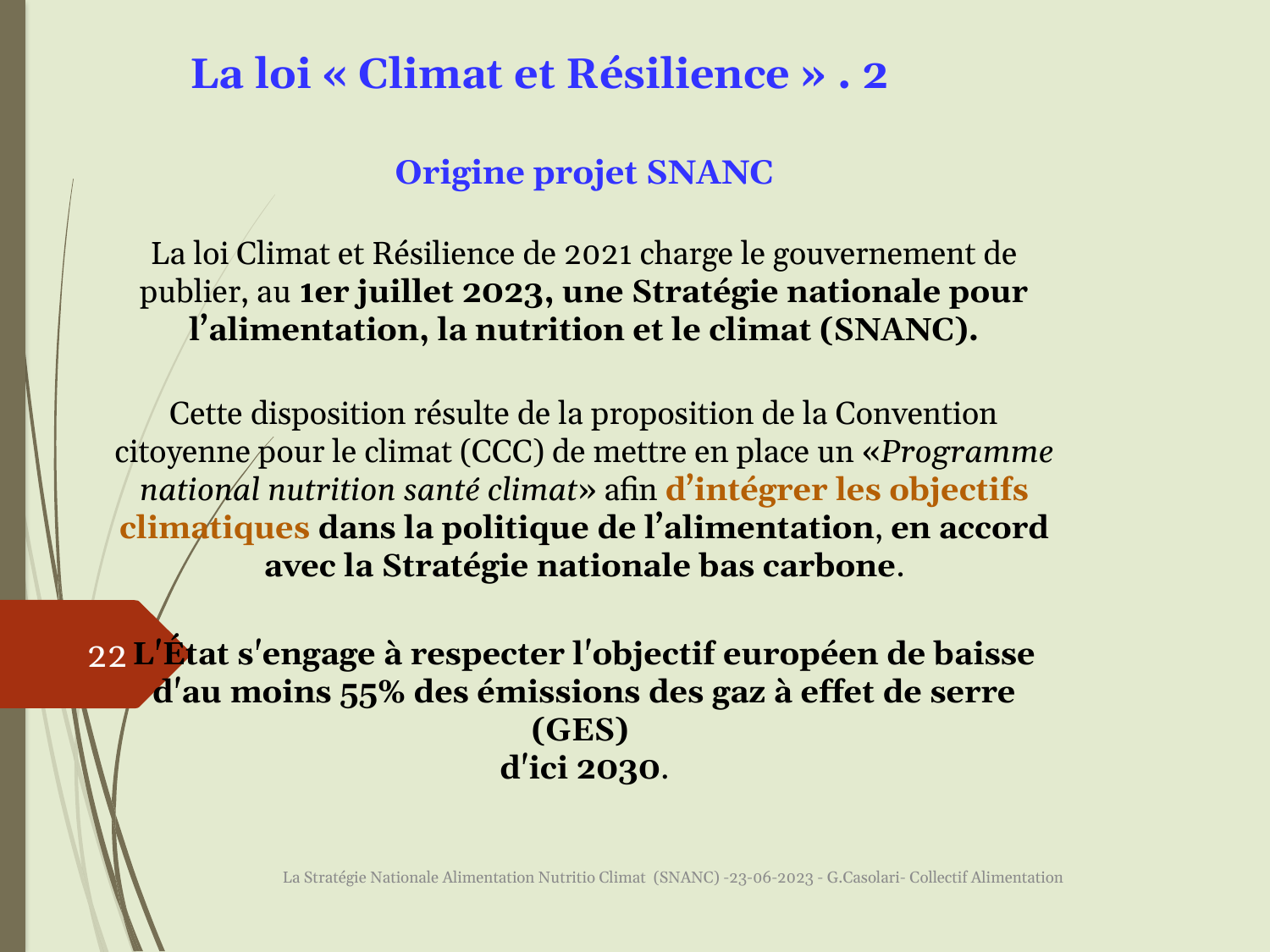

La loi « Climat et Résilience » . 2

Origine projet SNANC

La loi Climat et Résilience de 2021 charge le gouvernement de publier, au 1er juillet 2023, une Stratégie nationale pour l’alimentation, la nutrition et le climat (SNANC).

Cette disposition résulte de la proposition de la Convention citoyenne pour le climat (CCC) de mettre en place un «Programme national nutrition santé climat» afin d’intégrer les objectifs climatiques dans la politique de l’alimentation, en accord avec la Stratégie nationale bas carbone.

L'État s'engage à respecter l'objectif européen de baisse d'au moins 55% des émissions des gaz à effet de serre (GES)
d'ici 2030.

22
La Stratégie Nationale Alimentation Nutritio Climat  (SNANC) -23-06-2023 - G.Casolari- Collectif Alimentation